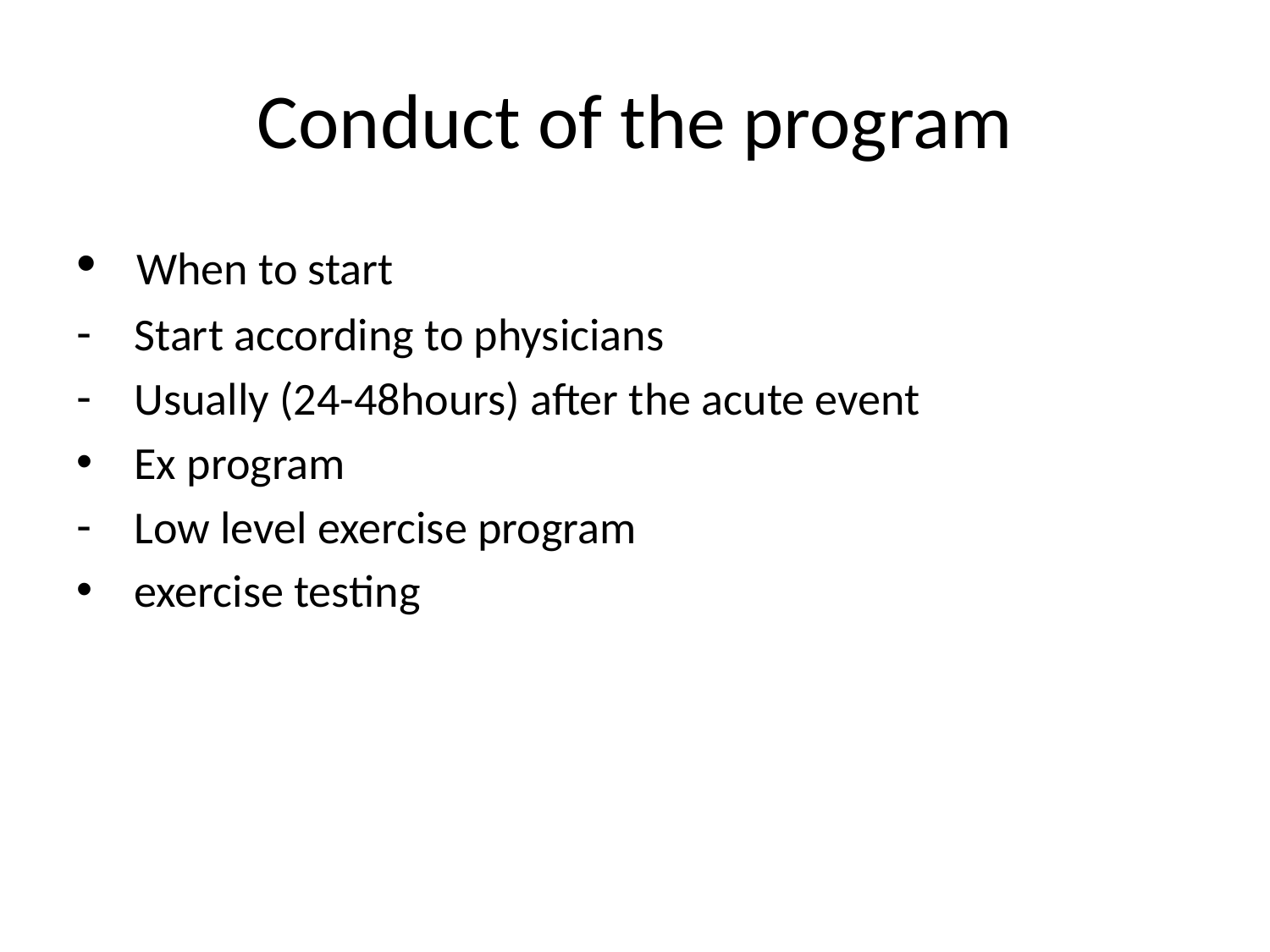

# Conduct of the program
 When to start
 Start according to physicians
 Usually (24-48hours) after the acute event
 Ex program
 Low level exercise program
 exercise testing